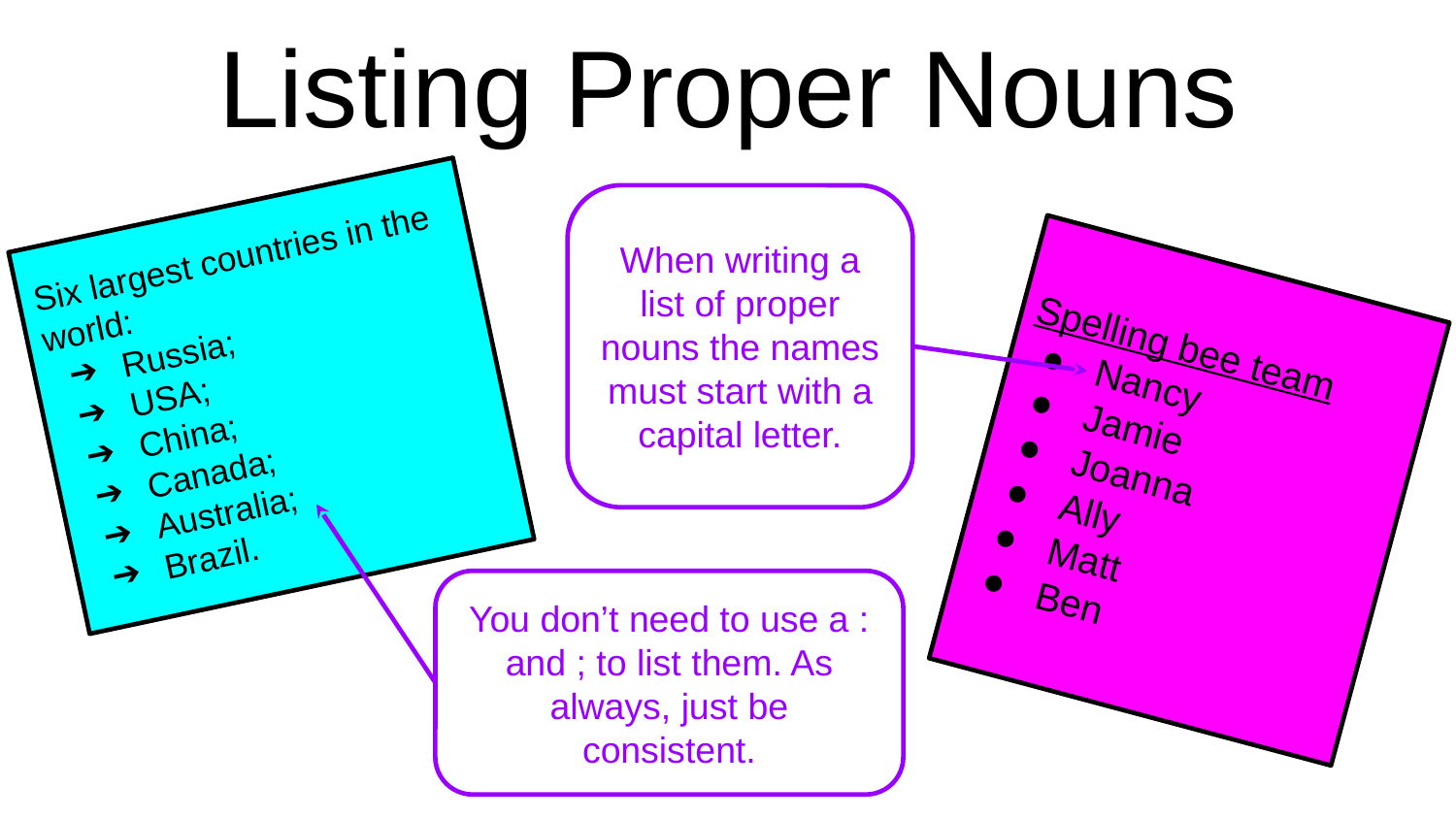

# Listing Proper Nouns
When writing a list of proper nouns the names must start with a capital letter.
Six largest countries in the world:
Russia;
USA;
China;
Canada;
Australia;
Brazil.
Spelling bee team
Nancy
Jamie
Joanna
Ally
Matt
Ben
You don’t need to use a : and ; to list them. As always, just be consistent.